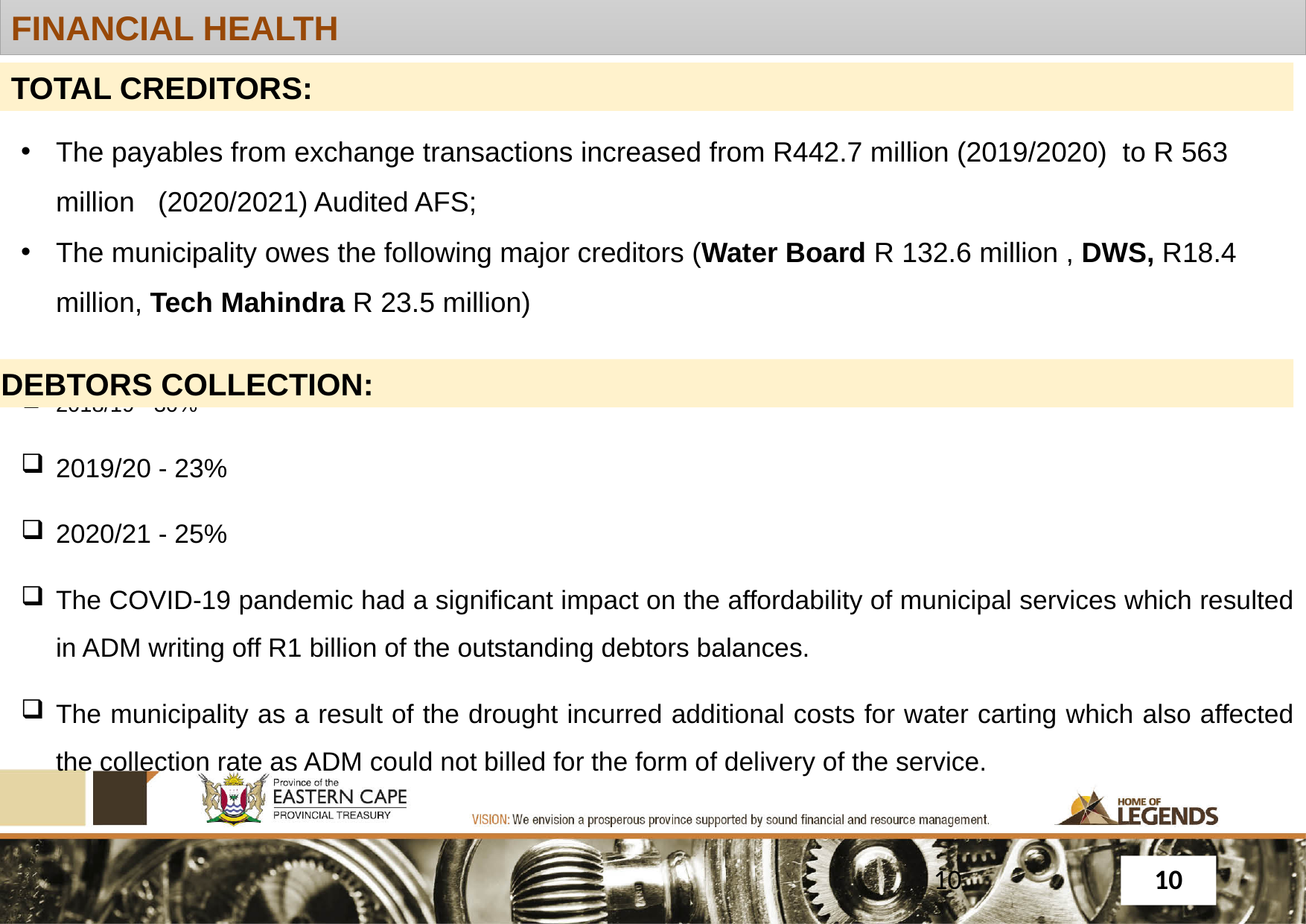

FINANCIAL HEALTH
TOTAL CREDITORS:
The payables from exchange transactions increased from R442.7 million (2019/2020)  to R 563 million   (2020/2021) Audited AFS;
The municipality owes the following major creditors (Water Board R 132.6 million , DWS, R18.4 million, Tech Mahindra R 23.5 million)

2018/19 - 30%
2019/20 - 23%
2020/21 - 25%
The COVID-19 pandemic had a significant impact on the affordability of municipal services which resulted in ADM writing off R1 billion of the outstanding debtors balances.
The municipality as a result of the drought incurred additional costs for water carting which also affected the collection rate as ADM could not billed for the form of delivery of the service.
DEBTORS COLLECTION:

10
10